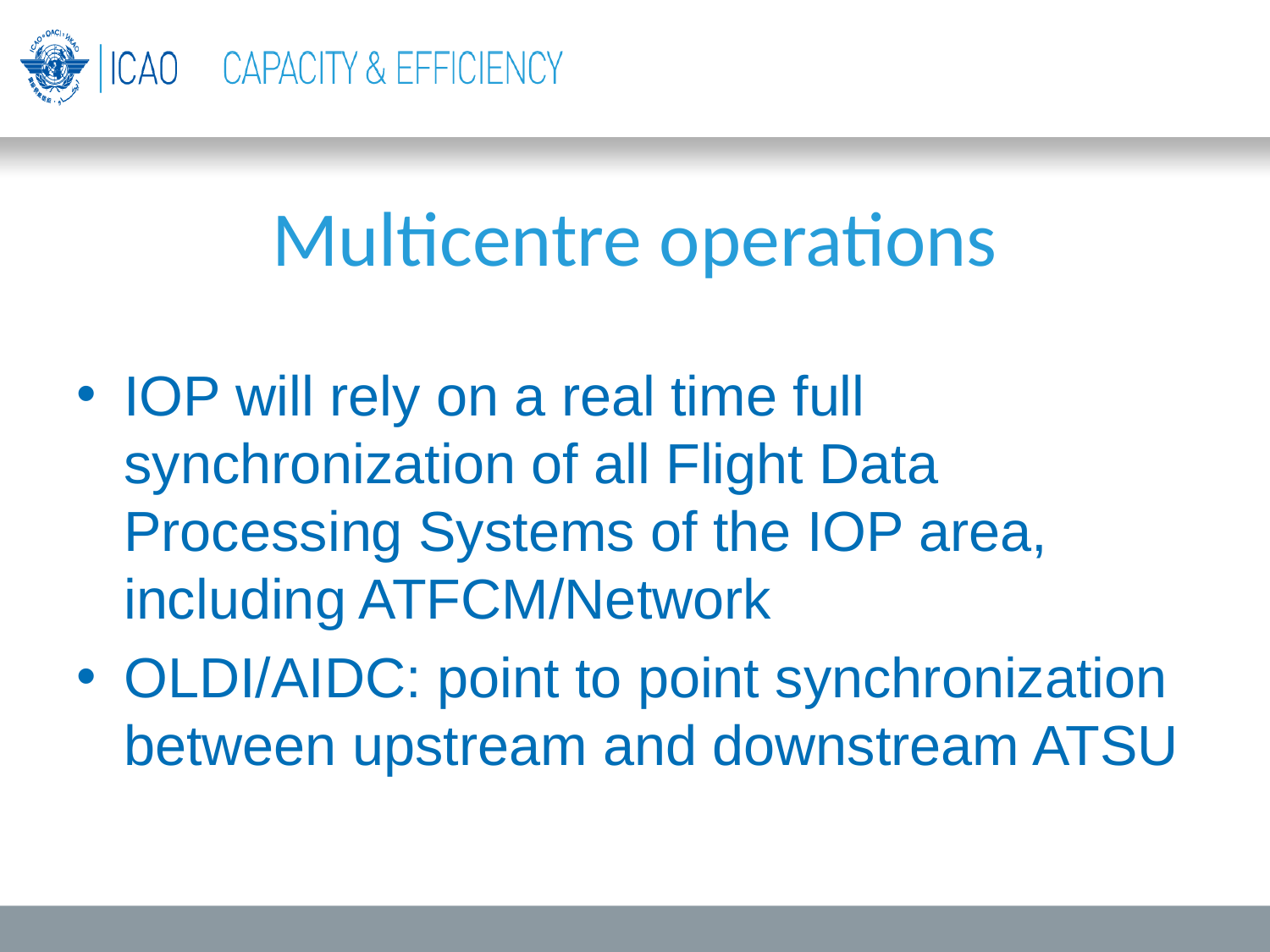

# Multicentre operations
IOP will rely on a real time full synchronization of all Flight Data Processing Systems of the IOP area, including ATFCM/Network
OLDI/AIDC: point to point synchronization between upstream and downstream ATSU